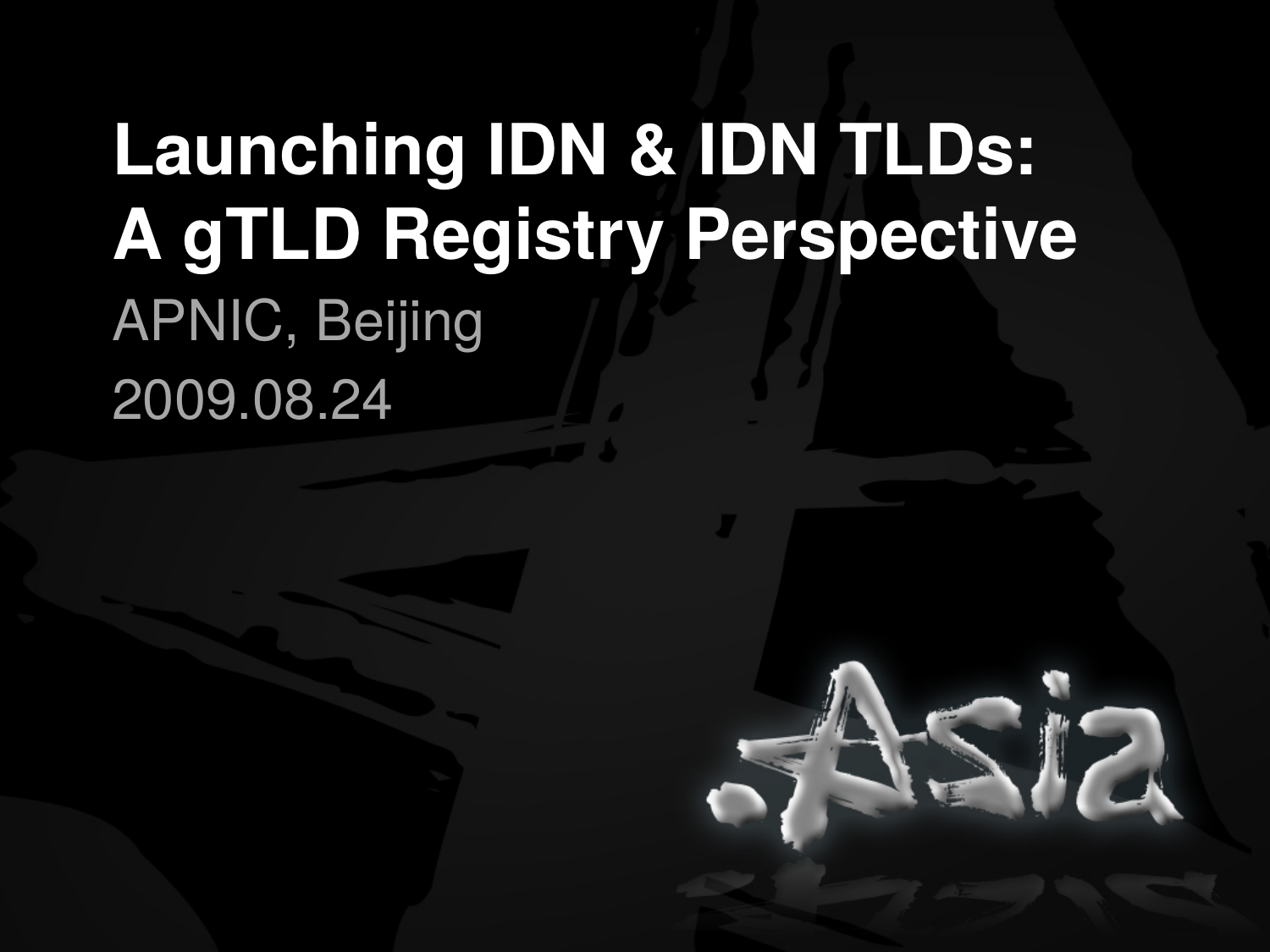

Launching IDN & IDN TLDs:
A gTLD Registry Perspective
APNIC, Beijing
2009.08.24